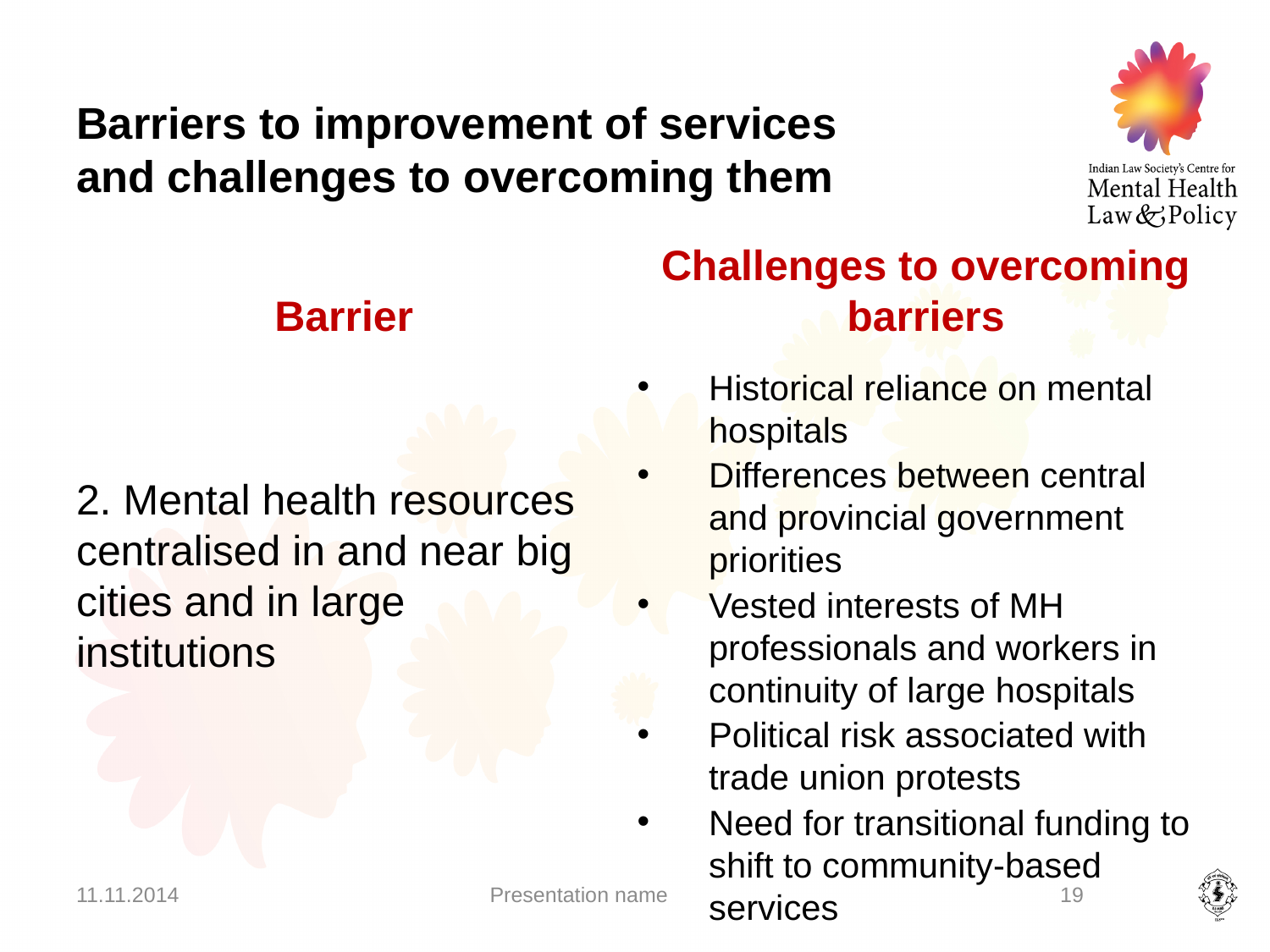

# Barriers to improvement of services and challenges to overcoming them
Barrier
Challenges to overcoming barriers

2. Mental health resources centralised in and near big cities and in large institutions
Historical reliance on mental hospitals
Differences between central and provincial government priorities
Vested interests of MH professionals and workers in continuity of large hospitals
Political risk associated with trade union protests
Need for transitional funding to shift to community-based services
11.11.2014
Presentation name
19